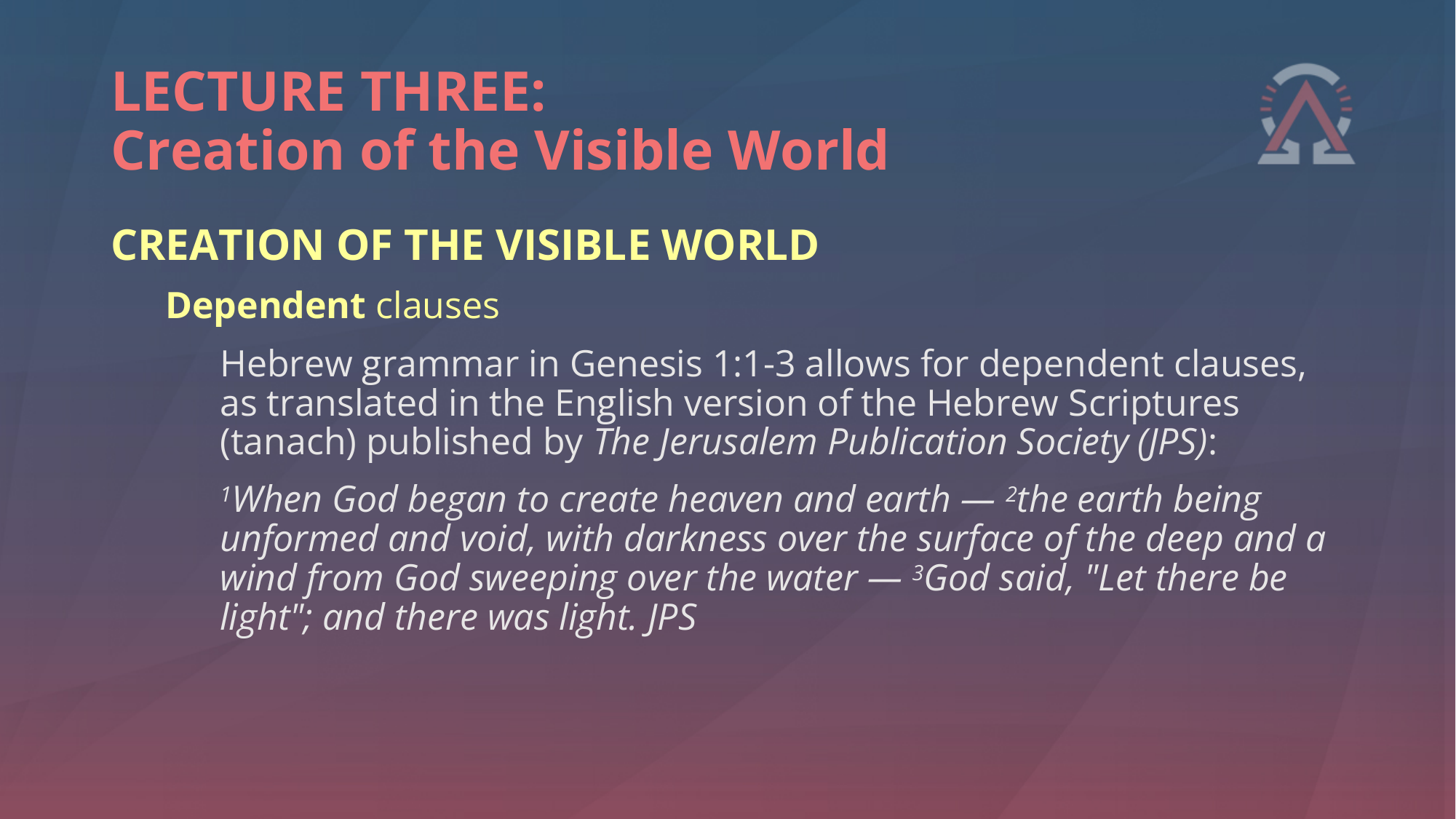

# LECTURE THREE: Creation of the Visible World
CREATION OF THE VISIBLE WORLD
Dependent clauses
Hebrew grammar in Genesis 1:1-3 allows for dependent clauses, as translated in the English version of the Hebrew Scriptures (tanach) published by The Jerusalem Publication Society (JPS):
1When God began to create heaven and earth — 2the earth being unformed and void, with darkness over the surface of the deep and a wind from God sweeping over the water — 3God said, "Let there be light"; and there was light. JPS